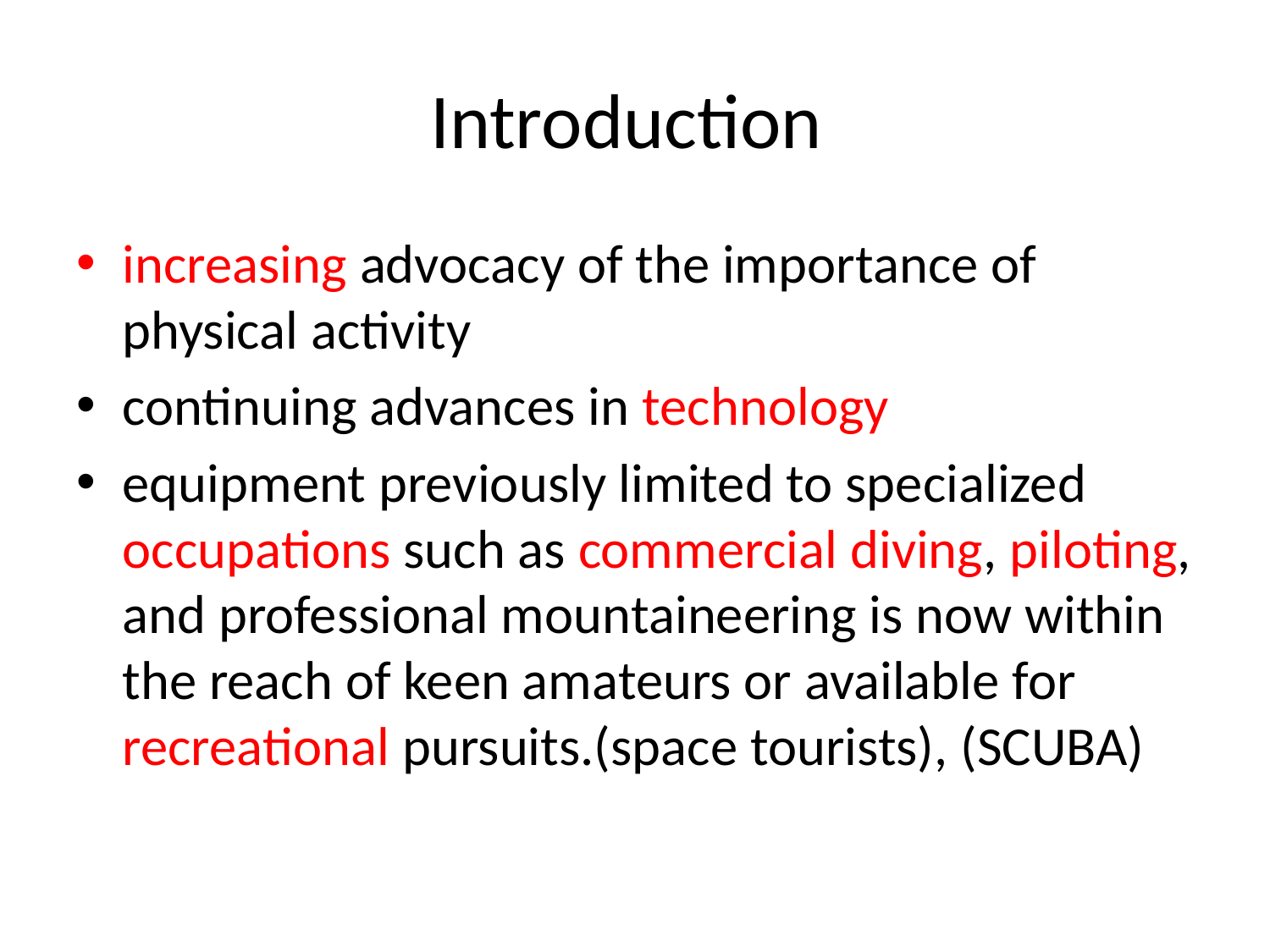

# Introduction
increasing advocacy of the importance of physical activity
continuing advances in technology
equipment previously limited to specialized occupations such as commercial diving, piloting, and professional mountaineering is now within the reach of keen amateurs or available for recreational pursuits.(space tourists), (SCUBA)